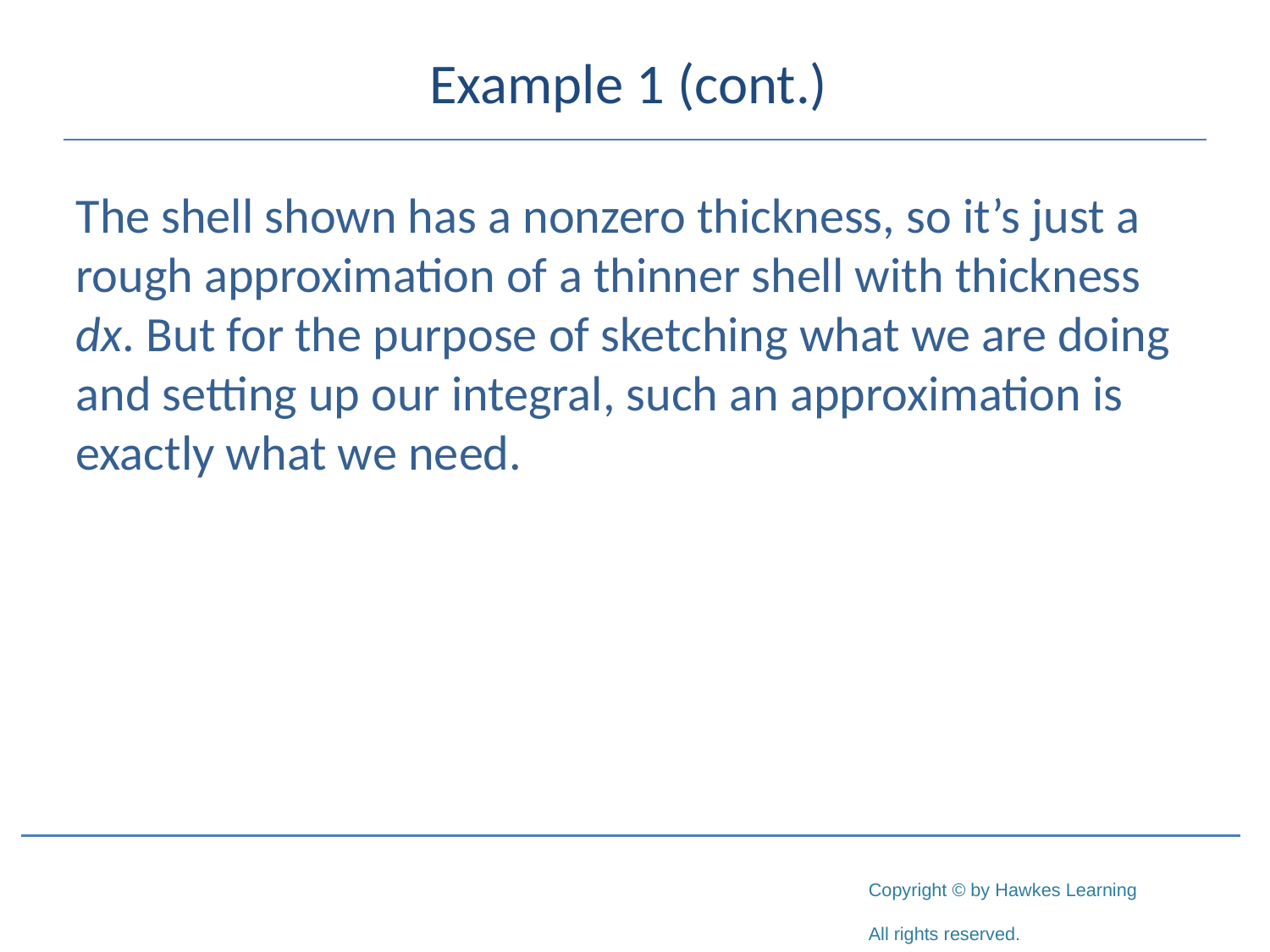

# Example 1 (cont.)
The shell shown has a nonzero thickness, so it’s just a rough approximation of a thinner shell with thickness dx. But for the purpose of sketching what we are doing and setting up our integral, such an approximation is exactly what we need.